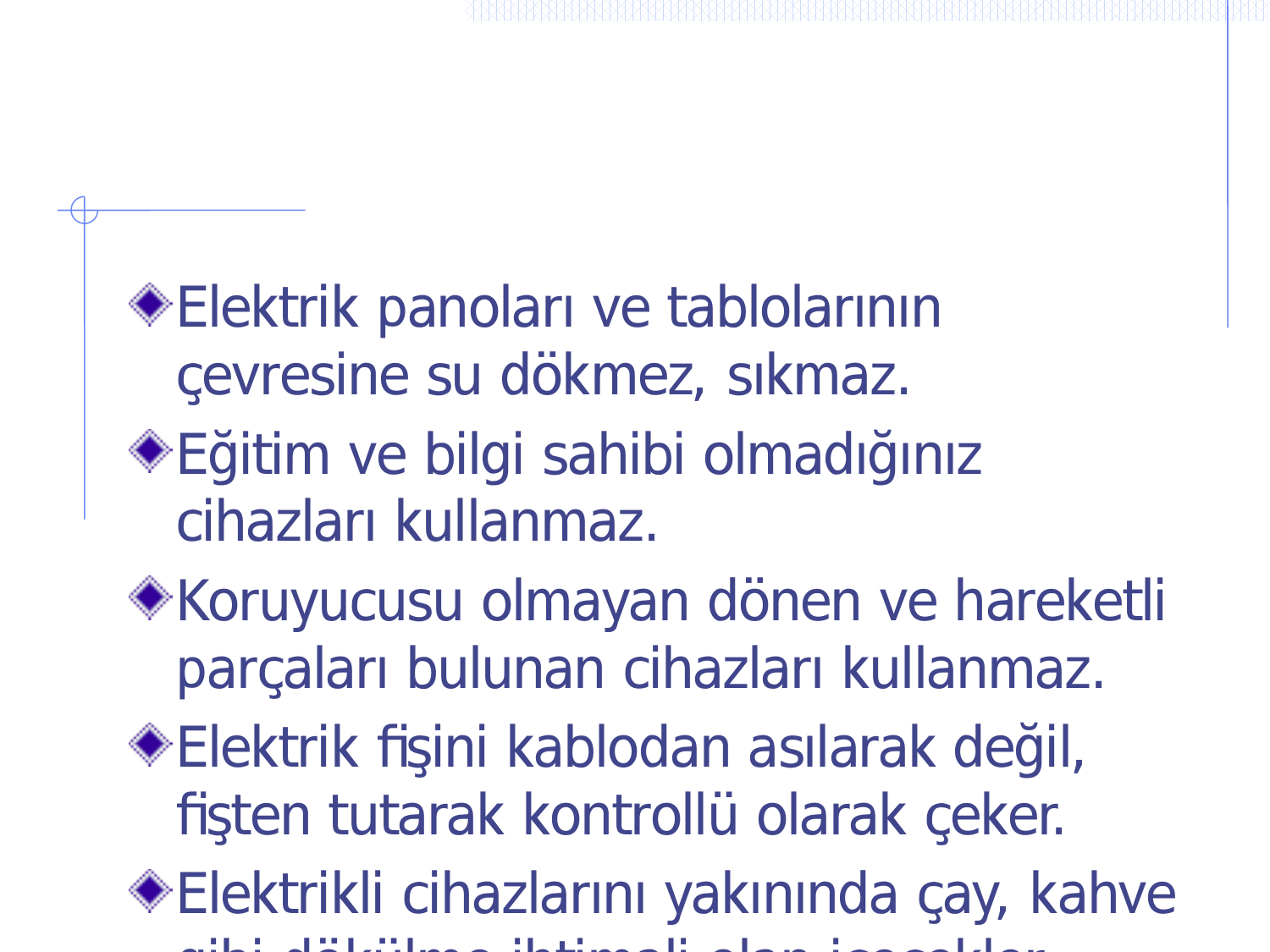

Elektrik panoları ve tablolarının çevresine su dökmez, sıkmaz.
Eğitim ve bilgi sahibi olmadığınız cihazları kullanmaz.
Koruyucusu olmayan dönen ve hareketli parçaları bulunan cihazları kullanmaz.
Elektrik fişini kablodan asılarak değil, fişten tutarak kontrollü olarak çeker.
Elektrikli cihazlarını yakınında çay, kahve gibi dökülme ihtimali olan içecekler bulundurmaz. Çay kahve vb. sıcak içeceklerin dökülmemesi için dikkat eder.